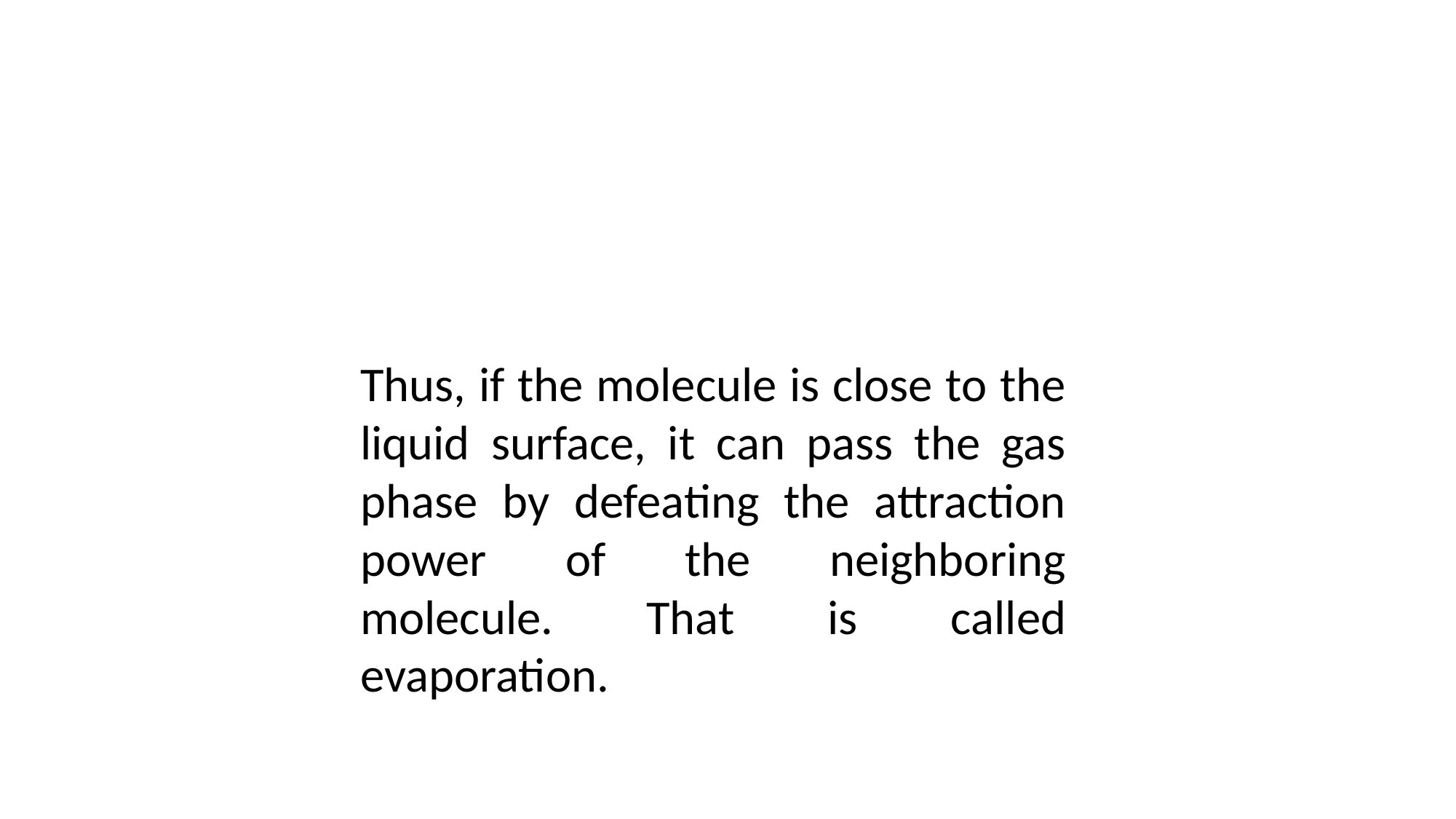

Thus, if the molecule is close to the liquid surface, it can pass the gas phase by defeating the attraction power of the neighboring molecule. That is called evaporation.